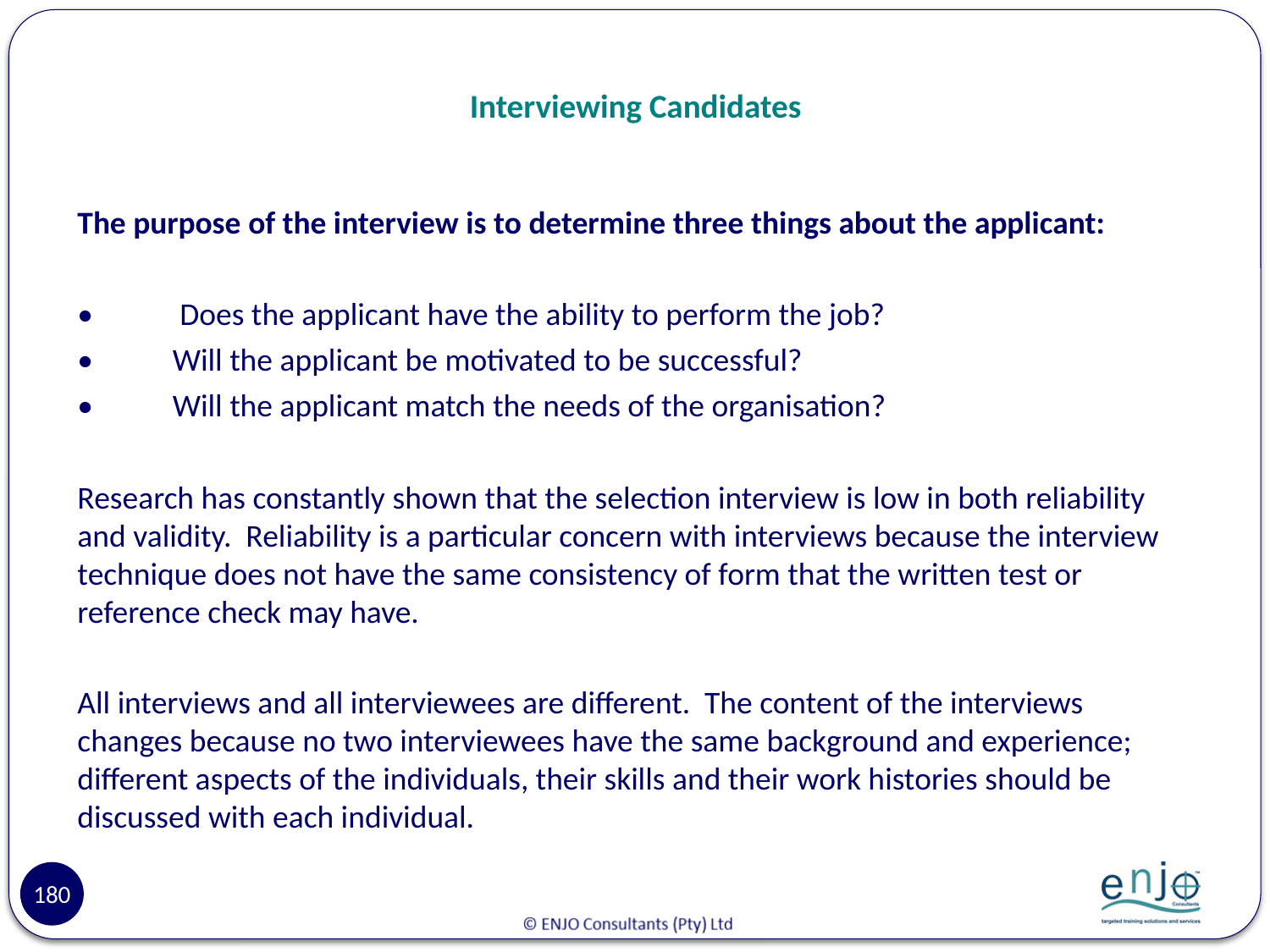

# Interviewing Candidates
The purpose of the interview is to determine three things about the applicant:

•	 Does the applicant have the ability to perform the job?
•	Will the applicant be motivated to be successful?
•	Will the applicant match the needs of the organisation?

Research has constantly shown that the selection interview is low in both reliability and validity.  Reliability is a particular concern with interviews because the interview technique does not have the same consistency of form that the written test or reference check may have.

All interviews and all interviewees are different.  The content of the interviews changes because no two interviewees have the same background and experience; different aspects of the individuals, their skills and their work histories should be discussed with each individual.

180